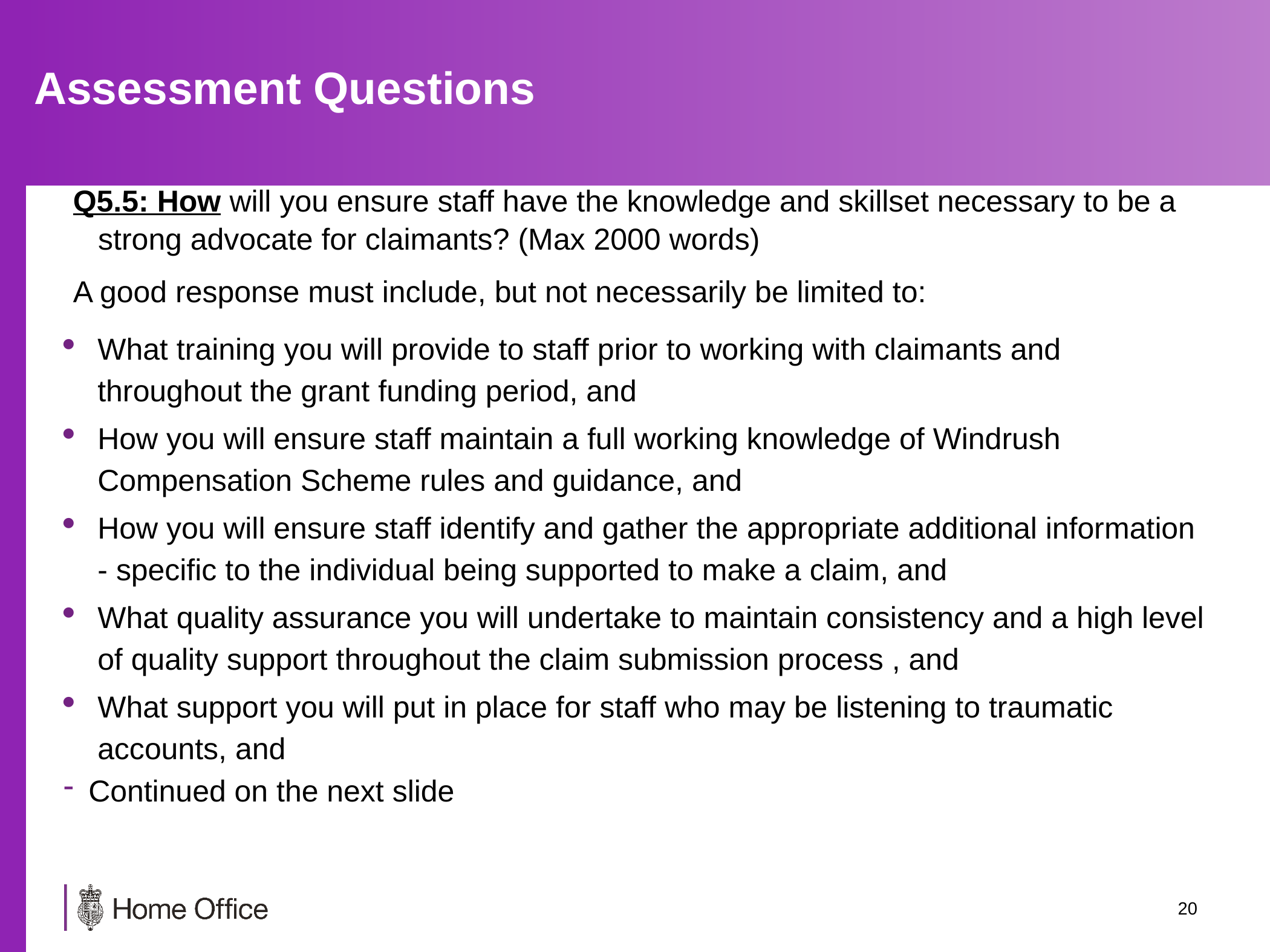

# Assessment Questions
Q5.5: How will you ensure staff have the knowledge and skillset necessary to be a strong advocate for claimants? (Max 2000 words)
A good response must include, but not necessarily be limited to:
What training you will provide to staff prior to working with claimants and throughout the grant funding period, and
How you will ensure staff maintain a full working knowledge of Windrush Compensation Scheme rules and guidance, and
How you will ensure staff identify and gather the appropriate additional information - specific to the individual being supported to make a claim, and
What quality assurance you will undertake to maintain consistency and a high level of quality support throughout the claim submission process , and
What support you will put in place for staff who may be listening to traumatic accounts, and
Continued on the next slide
20